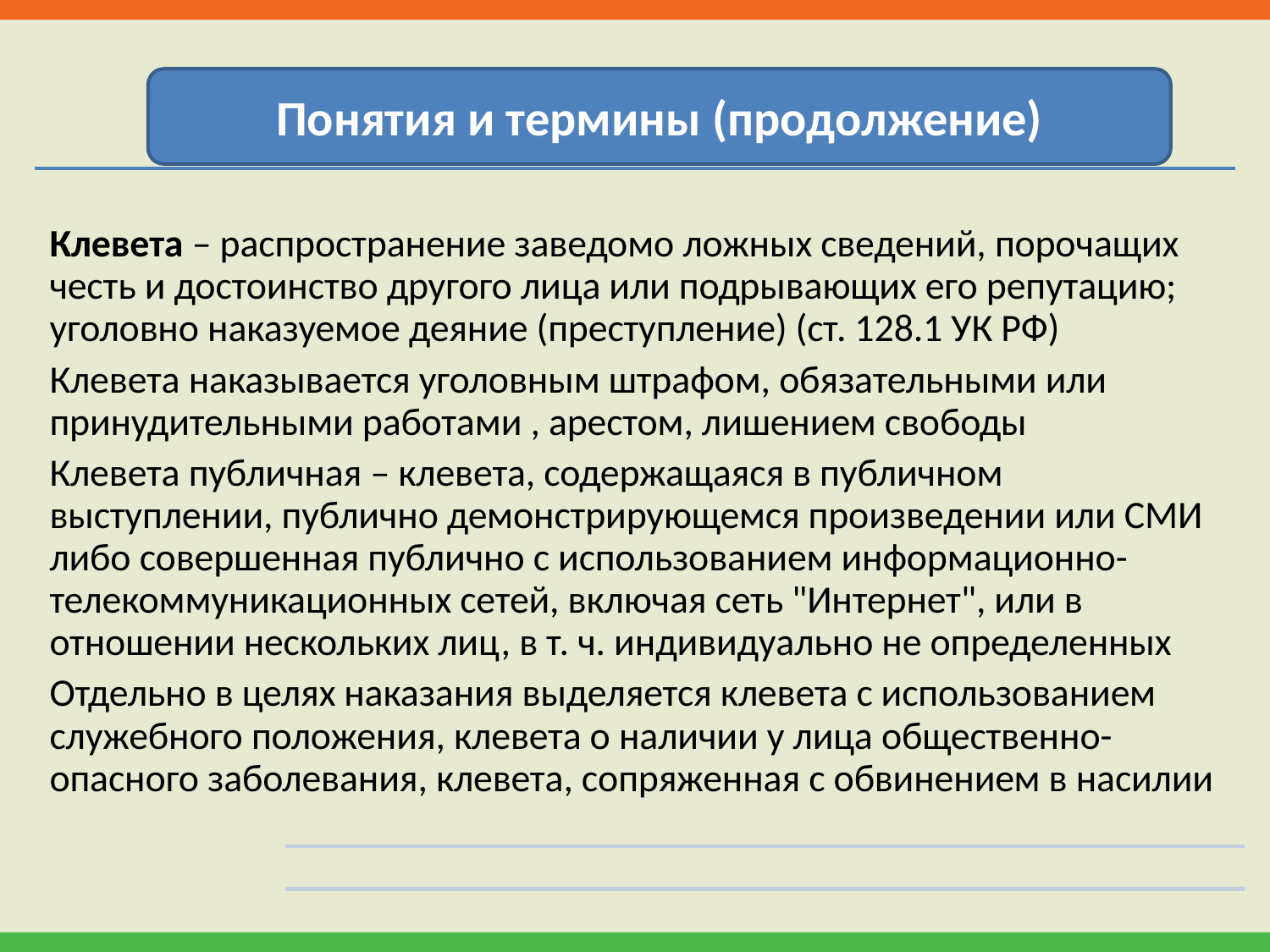

Понятия и термины (продолжение)

Клевета – распространение заведомо ложных сведений, порочащих честь и достоинство другого лица или подрывающих его репутацию; уголовно наказуемое деяние (преступление) (ст. 128.1 УК РФ)
Клевета наказывается уголовным штрафом, обязательными или принудительными работами , арестом, лишением свободы
Клевета публичная – клевета, содержащаяся в публичном выступлении, публично демонстрирующемся произведении или СМИ либо совершенная публично с использованием информационно-телекоммуникационных сетей, включая сеть "Интернет", или в отношении нескольких лиц, в т. ч. индивидуально не определенных
Отдельно в целях наказания выделяется клевета с использованием служебного положения, клевета о наличии у лица общественно-опасного заболевания, клевета, сопряженная с обвинением в насилии